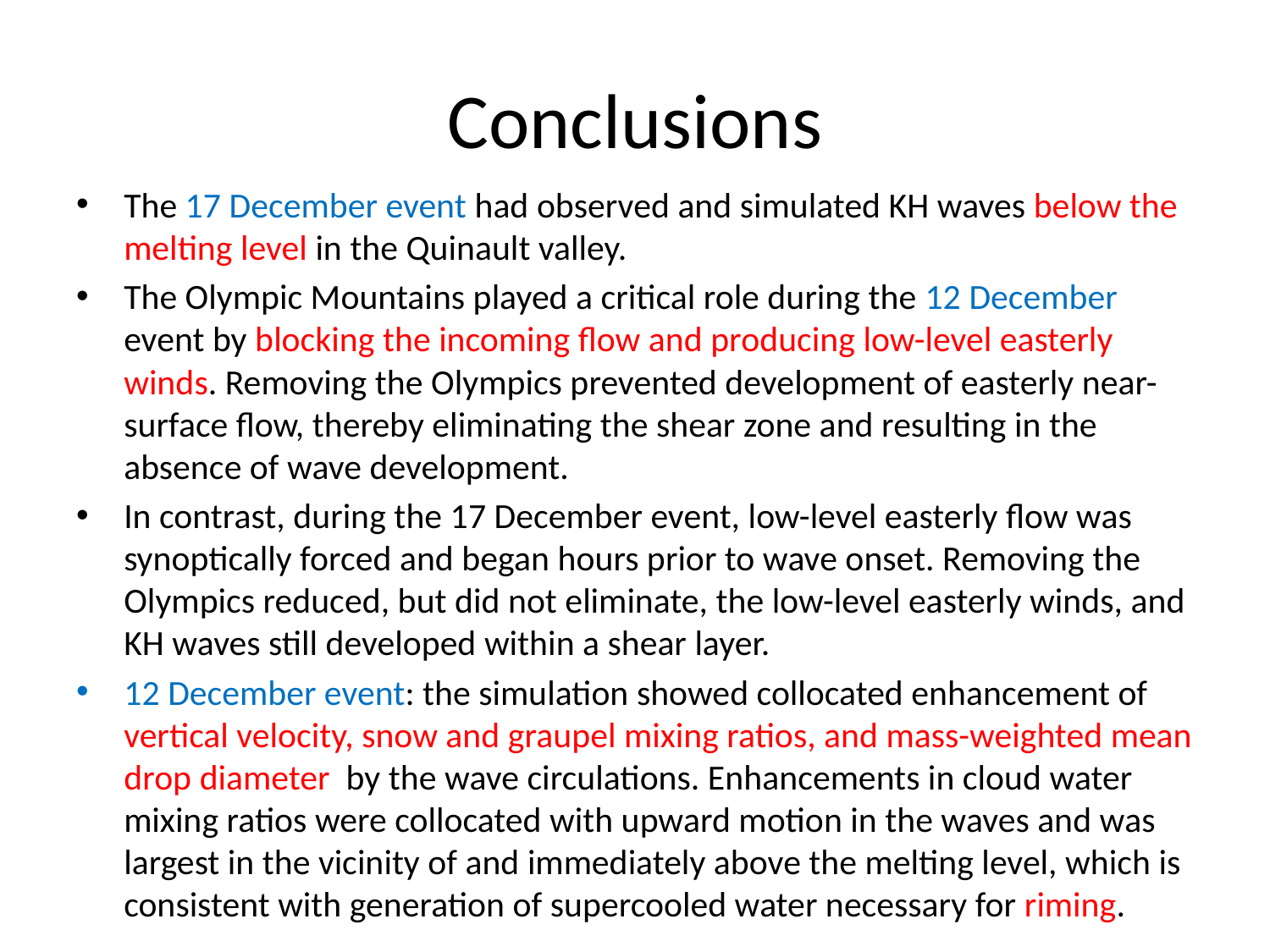

# Conclusions
The 17 December event had observed and simulated KH waves below the melting level in the Quinault valley.
The Olympic Mountains played a critical role during the 12 December event by blocking the incoming flow and producing low-level easterly winds. Removing the Olympics prevented development of easterly near-surface flow, thereby eliminating the shear zone and resulting in the absence of wave development.
In contrast, during the 17 December event, low-level easterly flow was synoptically forced and began hours prior to wave onset. Removing the Olympics reduced, but did not eliminate, the low-level easterly winds, and KH waves still developed within a shear layer.
12 December event: the simulation showed collocated enhancement of vertical velocity, snow and graupel mixing ratios, and mass-weighted mean drop diameter  by the wave circulations. Enhancements in cloud water mixing ratios were collocated with upward motion in the waves and was largest in the vicinity of and immediately above the melting level, which is consistent with generation of supercooled water necessary for riming.